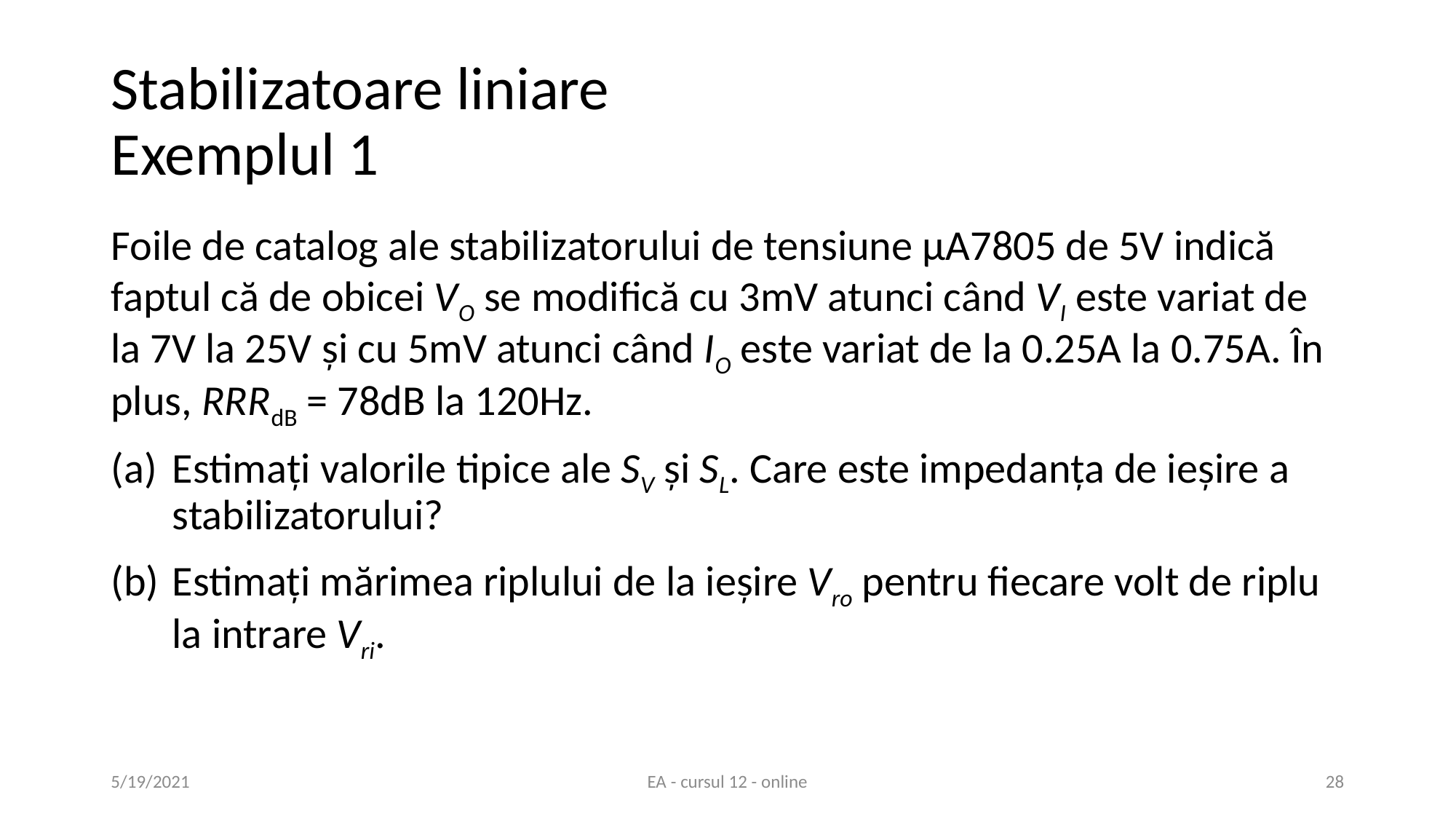

# Stabilizatoare liniare Exemplul 1
Foile de catalog ale stabilizatorului de tensiune μA7805 de 5V indică faptul că de obicei VO se modifică cu 3mV atunci când VI este variat de la 7V la 25V și cu 5mV atunci când IO este variat de la 0.25A la 0.75A. În plus, RRRdB = 78dB la 120Hz.
Estimați valorile tipice ale SV și SL. Care este impedanța de ieșire a
stabilizatorului?
Estimați mărimea riplului de la ieșire Vro pentru fiecare volt de riplu la intrare Vri.
5/19/2021
EA - cursul 12 - online
28